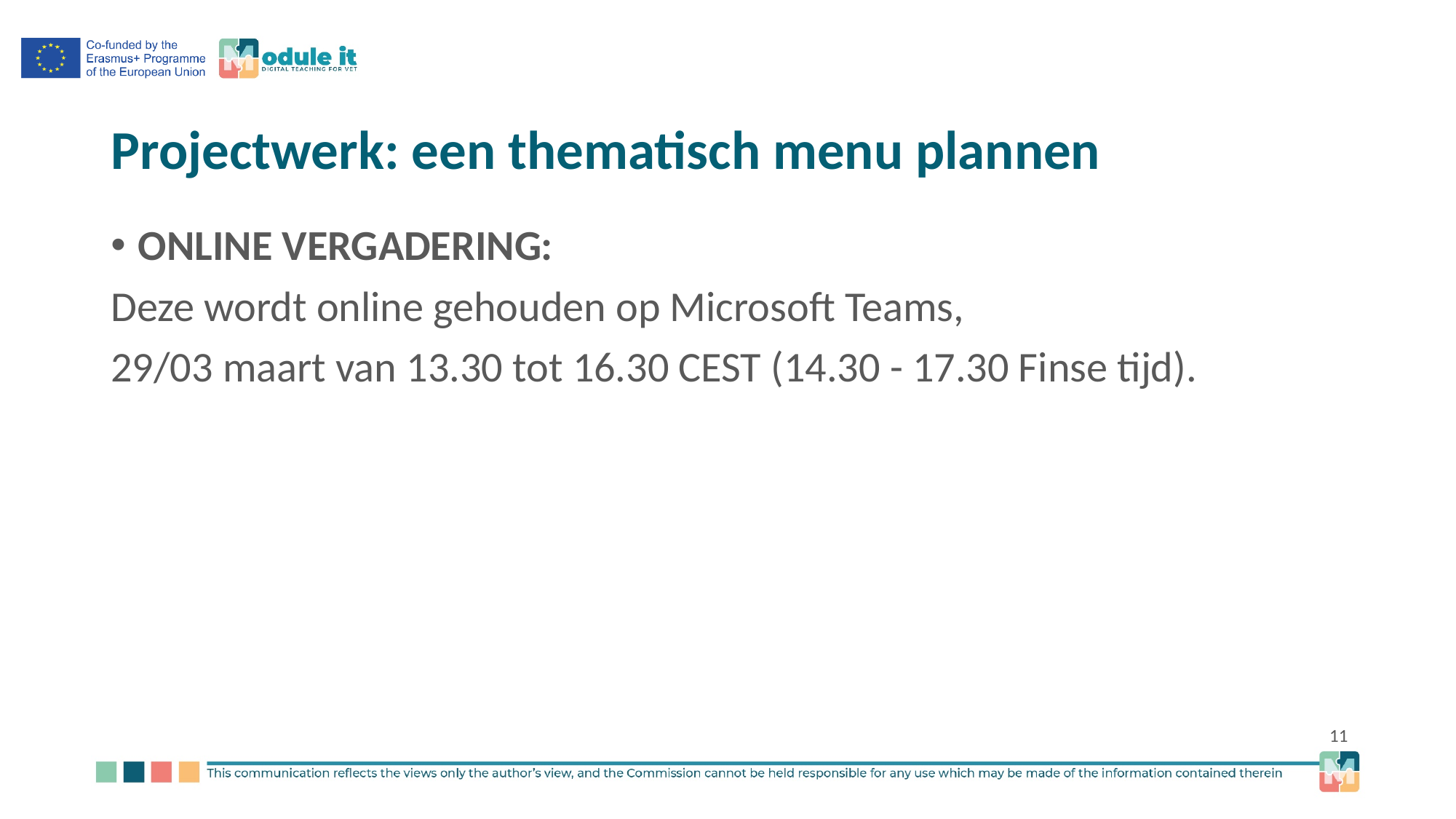

# Projectwerk: een thematisch menu plannen
ONLINE VERGADERING:
Deze wordt online gehouden op Microsoft Teams,
29/03 maart van 13.30 tot 16.30 CEST (14.30 - 17.30 Finse tijd).